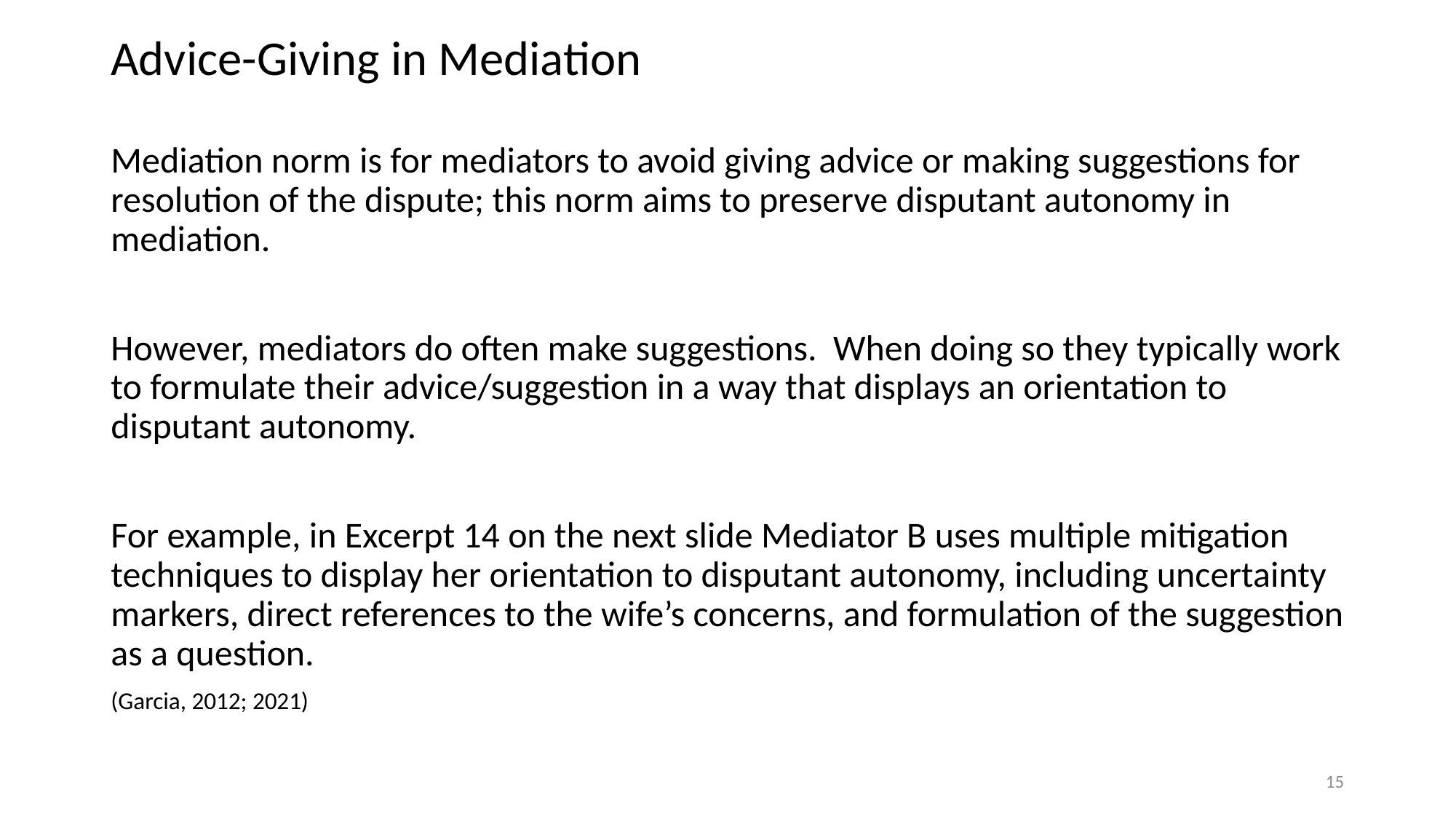

# Advice-Giving in Mediation
Mediation norm is for mediators to avoid giving advice or making suggestions for resolution of the dispute; this norm aims to preserve disputant autonomy in mediation.

However, mediators do often make suggestions.  When doing so they typically work to formulate their advice/suggestion in a way that displays an orientation to disputant autonomy.

For example, in Excerpt 14 on the next slide Mediator B uses multiple mitigation techniques to display her orientation to disputant autonomy, including uncertainty markers, direct references to the wife’s concerns, and formulation of the suggestion as a question.
(Garcia, 2012; 2021)
15